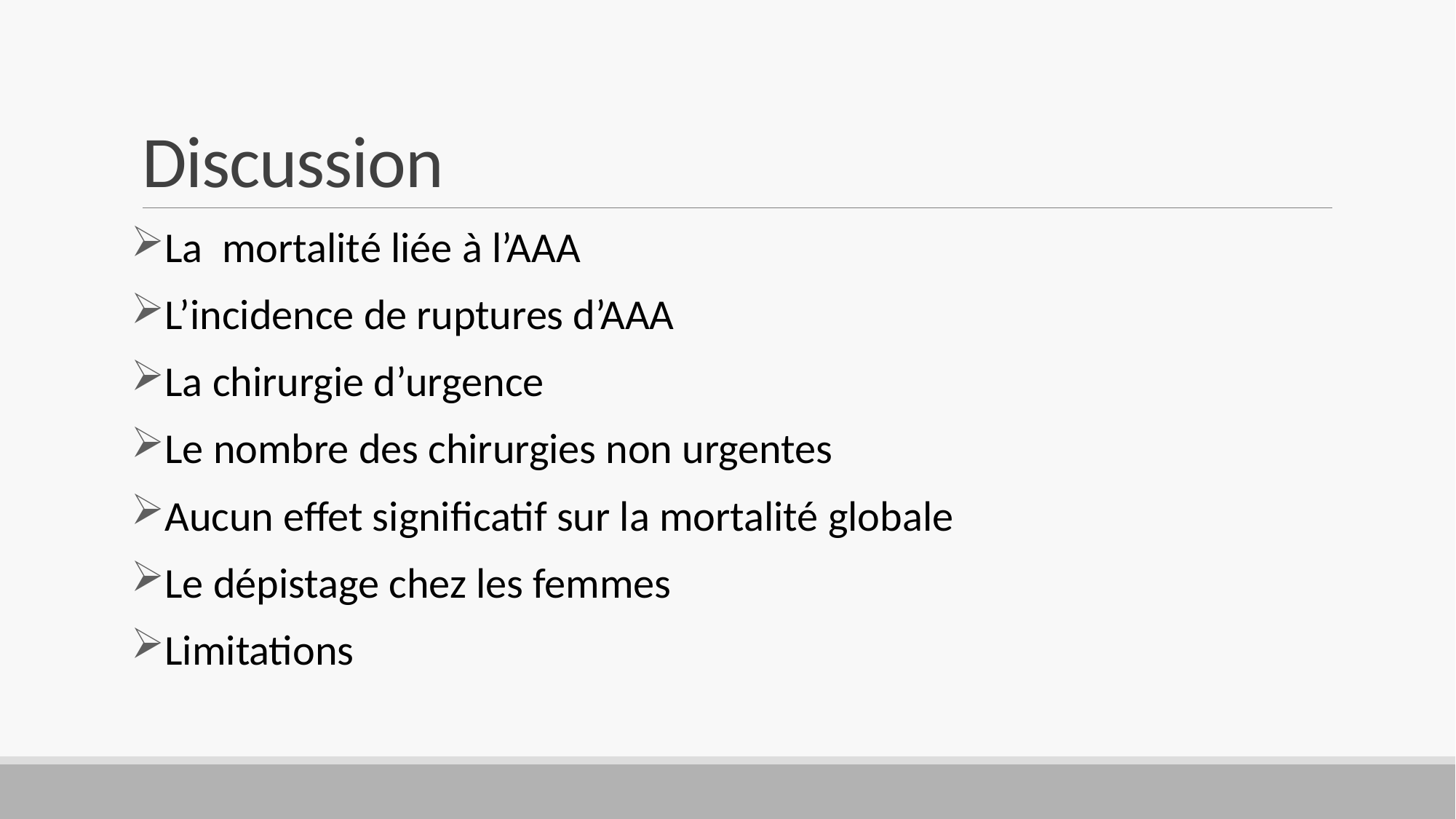

# Discussion
La  mortalité liée à l’AAA
L’incidence de ruptures d’AAA
La chirurgie d’urgence
Le nombre des chirurgies non urgentes
Aucun effet significatif sur la mortalité globale
Le dépistage chez les femmes
Limitations